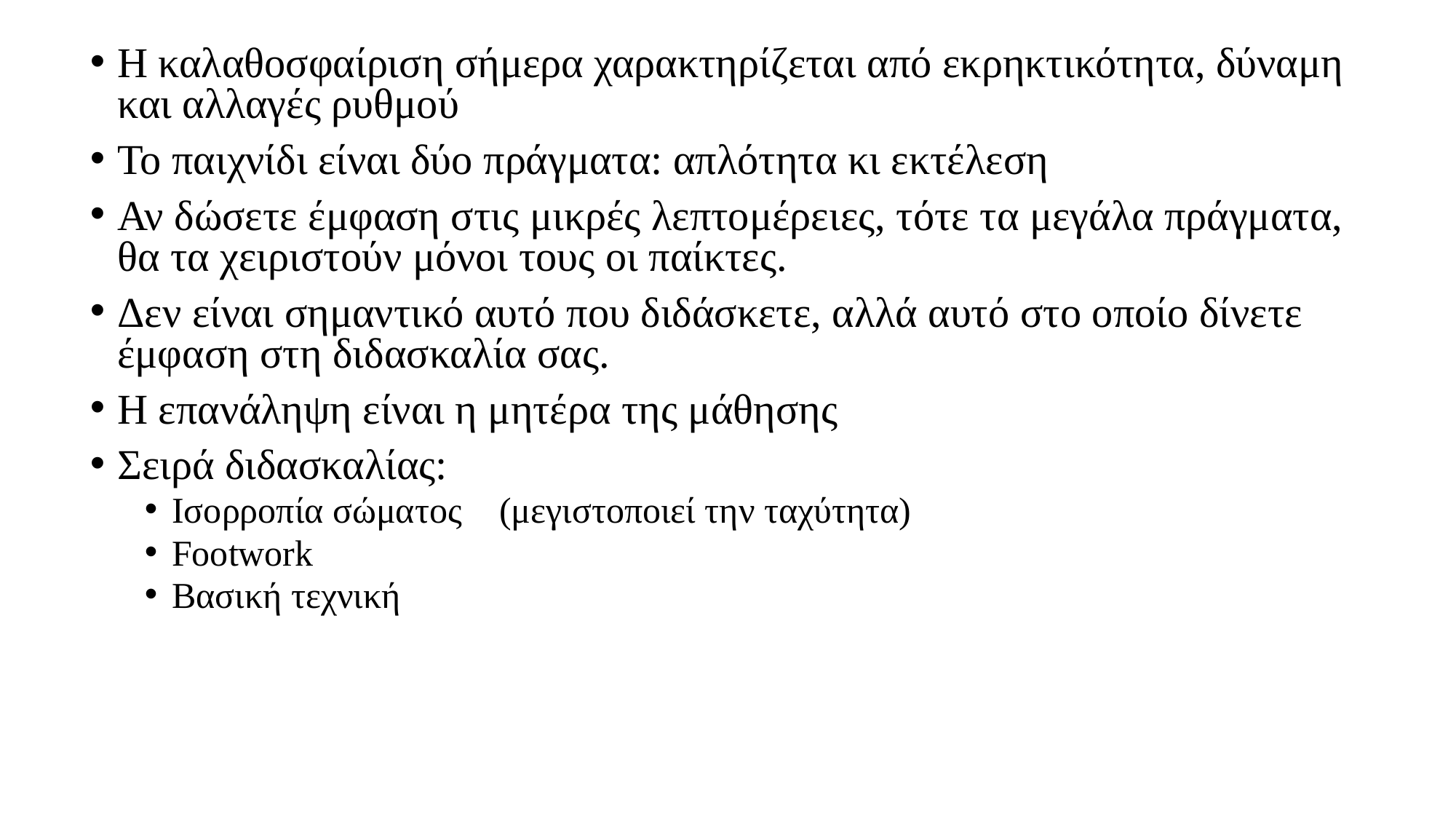

Η καλαθοσφαίριση σήμερα χαρακτηρίζεται από εκρηκτικότητα, δύναμη και αλλαγές ρυθμού
Το παιχνίδι είναι δύο πράγματα: απλότητα κι εκτέλεση
Αν δώσετε έμφαση στις μικρές λεπτομέρειες, τότε τα μεγάλα πράγματα, θα τα χειριστούν μόνοι τους οι παίκτες.
Δεν είναι σημαντικό αυτό που διδάσκετε, αλλά αυτό στο οποίο δίνετε έμφαση στη διδασκαλία σας.
Η επανάληψη είναι η μητέρα της μάθησης
Σειρά διδασκαλίας:
Ισορροπία σώματος	(μεγιστοποιεί την ταχύτητα)
Footwork
Βασική τεχνική